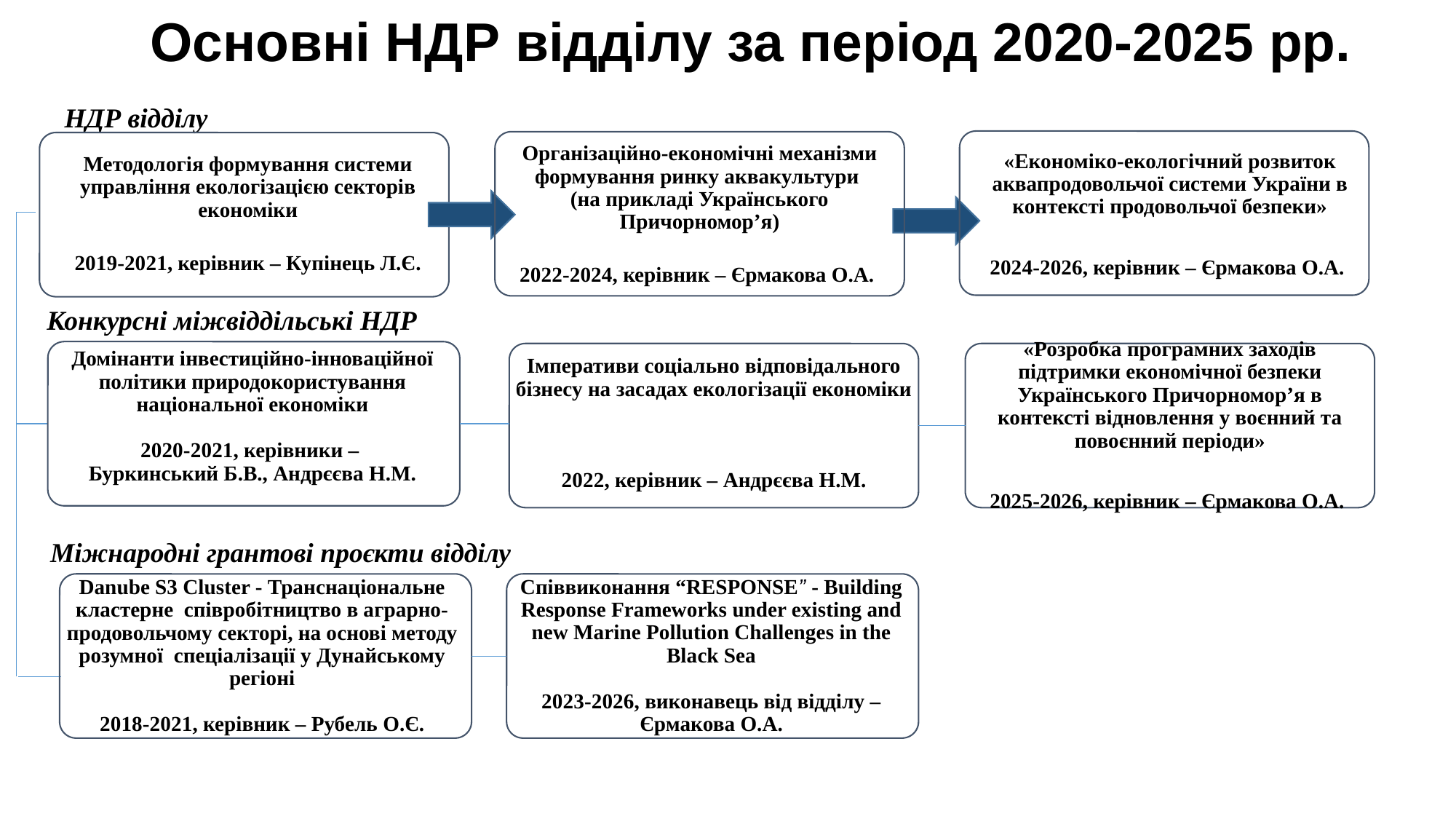

Основні НДР відділу за період 2020-2025 рр.
НДР відділу

Методологія формування системи управління екологізацією секторів економіки

2019-2021, керівник – Купінець Л.Є.
Організаційно-економічні механізми формування ринку аквакультури
(на прикладі Українського Причорномор’я)

2022-2024, керівник – Єрмакова О.А.
«Економіко-екологічний розвиток аквапродовольчої системи України в контексті продовольчої безпеки»

2024-2026, керівник – Єрмакова О.А.

Конкурсні міжвіддільські НДР
Домінанти інвестиційно-інноваційної політики природокористування національної економіки

2020-2021, керівники –
Буркинський Б.В., Андрєєва Н.М.
Імперативи соціально відповідального бізнесу на засадах екологізації економіки

2022, керівник – Андрєєва Н.М.

«Розробка програмних заходів підтримки економічної безпеки Українського Причорномор’я в контексті відновлення у воєнний та повоєнний періоди»

2025-2026, керівник – Єрмакова О.А.
Міжнародні грантові проєкти відділу

Danube S3 Cluster - Транснаціональне кластерне  співробітництво в аграрно-продовольчому секторі, на основі методу розумної  спеціалізації у Дунайському регіоні

2018-2021, керівник – Рубель О.Є.
Співвиконання “RESPONSE” - Building Response Frameworks under existing and new Marine Pollution Challenges in the Black Sea

2023-2026, виконавець від відділу – Єрмакова О.А.